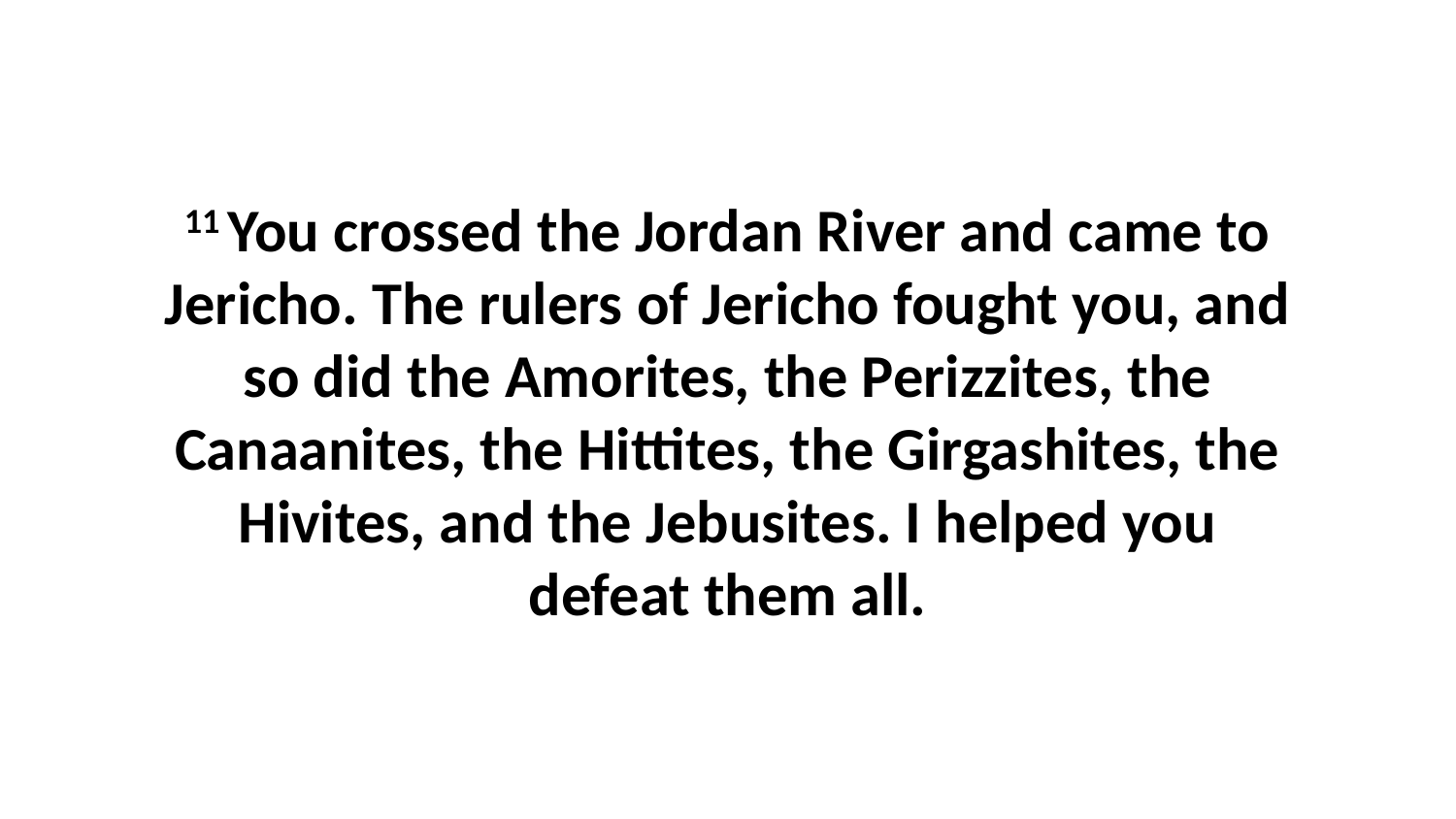

11 You crossed the Jordan River and came to Jericho. The rulers of Jericho fought you, and so did the Amorites, the Perizzites, the Canaanites, the Hittites, the Girgashites, the Hivites, and the Jebusites. I helped you defeat them all.